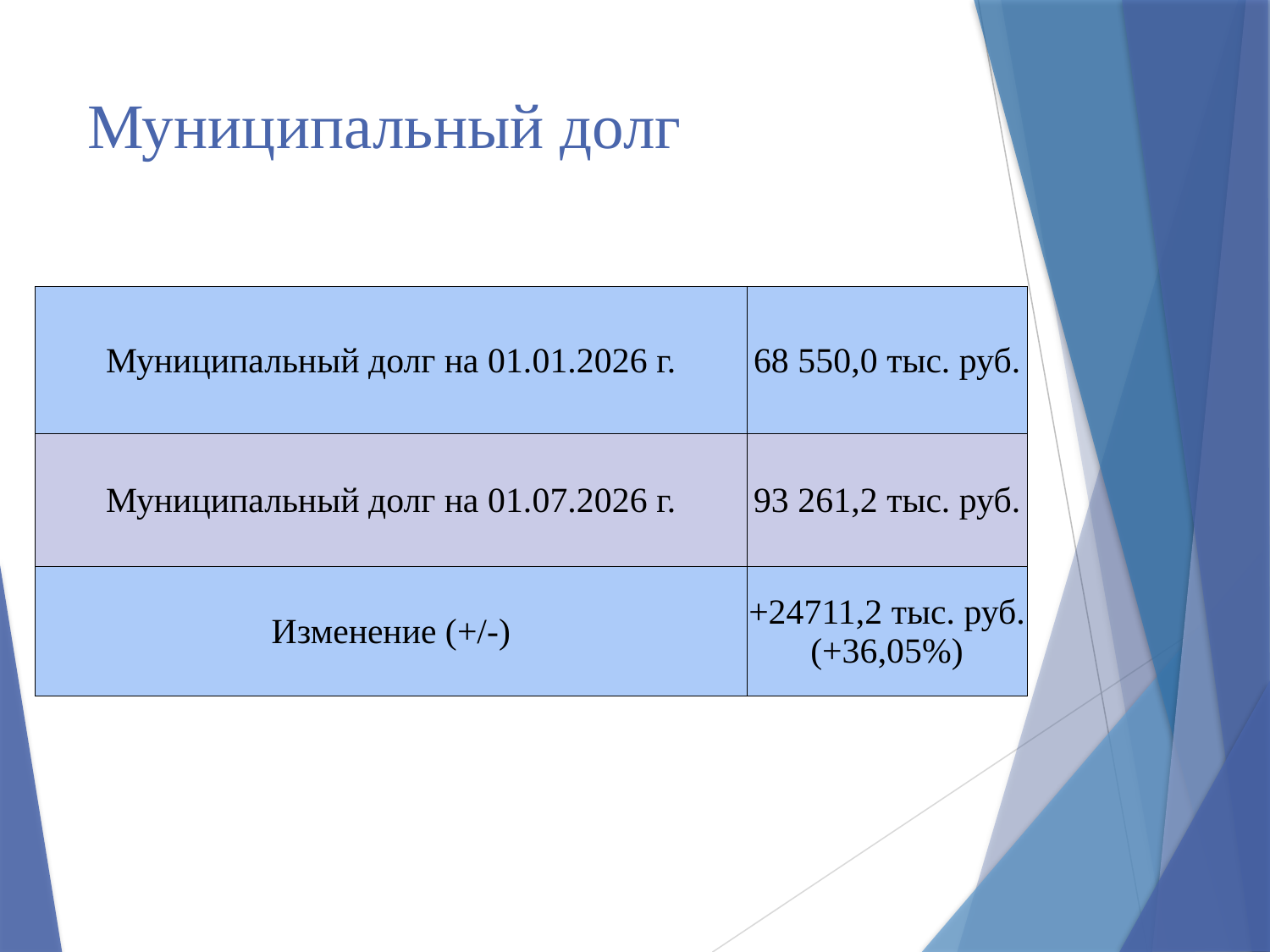

Муниципальный долг
| Муниципальный долг на 01.01.2026 г. | 68 550,0 тыс. руб. |
| --- | --- |
| Муниципальный долг на 01.07.2026 г. | 93 261,2 тыс. руб. |
| Изменение (+/-) | +24711,2 тыс. руб. (+36,05%) |